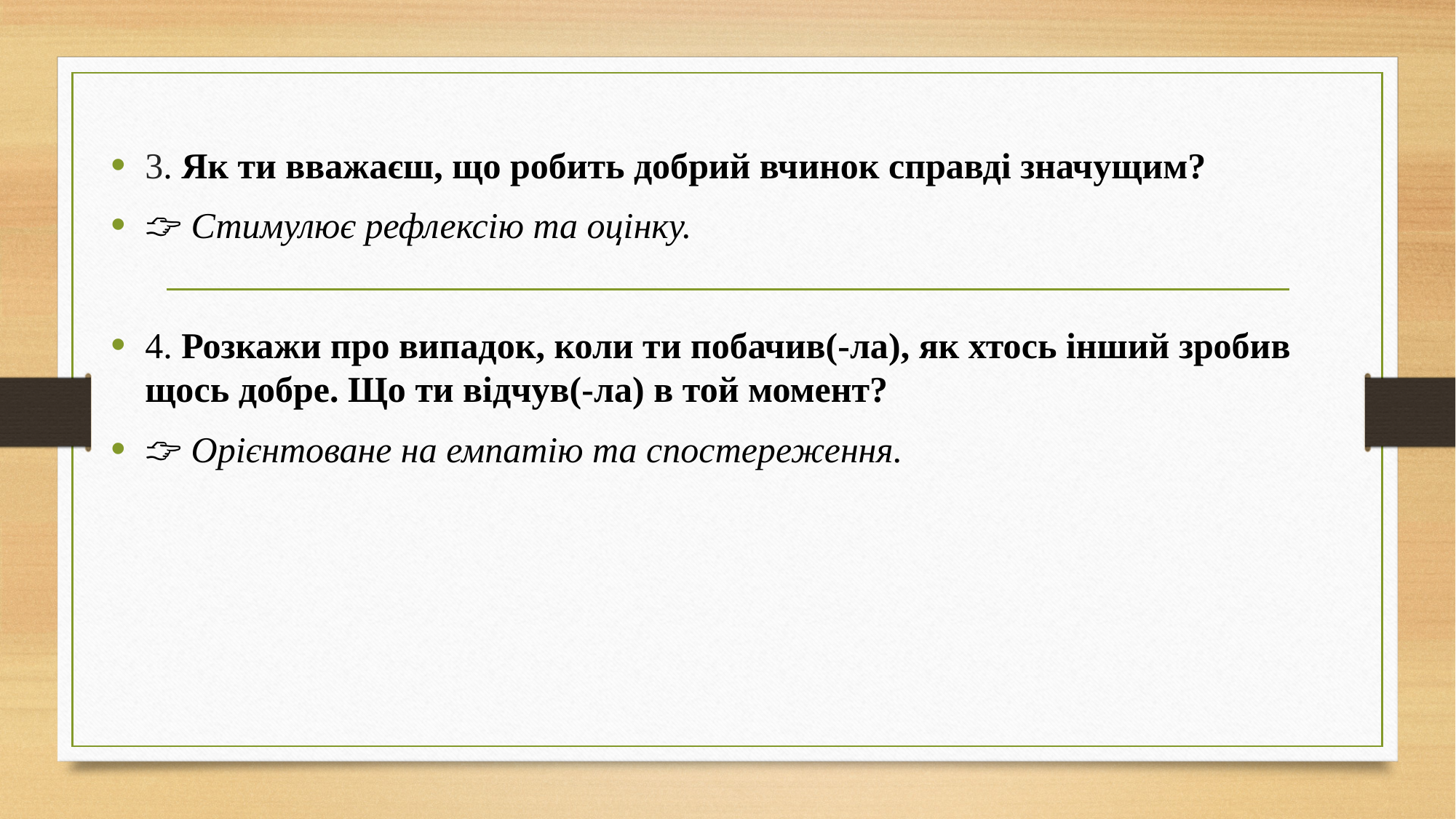

3. Як ти вважаєш, що робить добрий вчинок справді значущим?
👉 Стимулює рефлексію та оцінку.

4. Розкажи про випадок, коли ти побачив(-ла), як хтось інший зробив щось добре. Що ти відчув(-ла) в той момент?
👉 Орієнтоване на емпатію та спостереження.